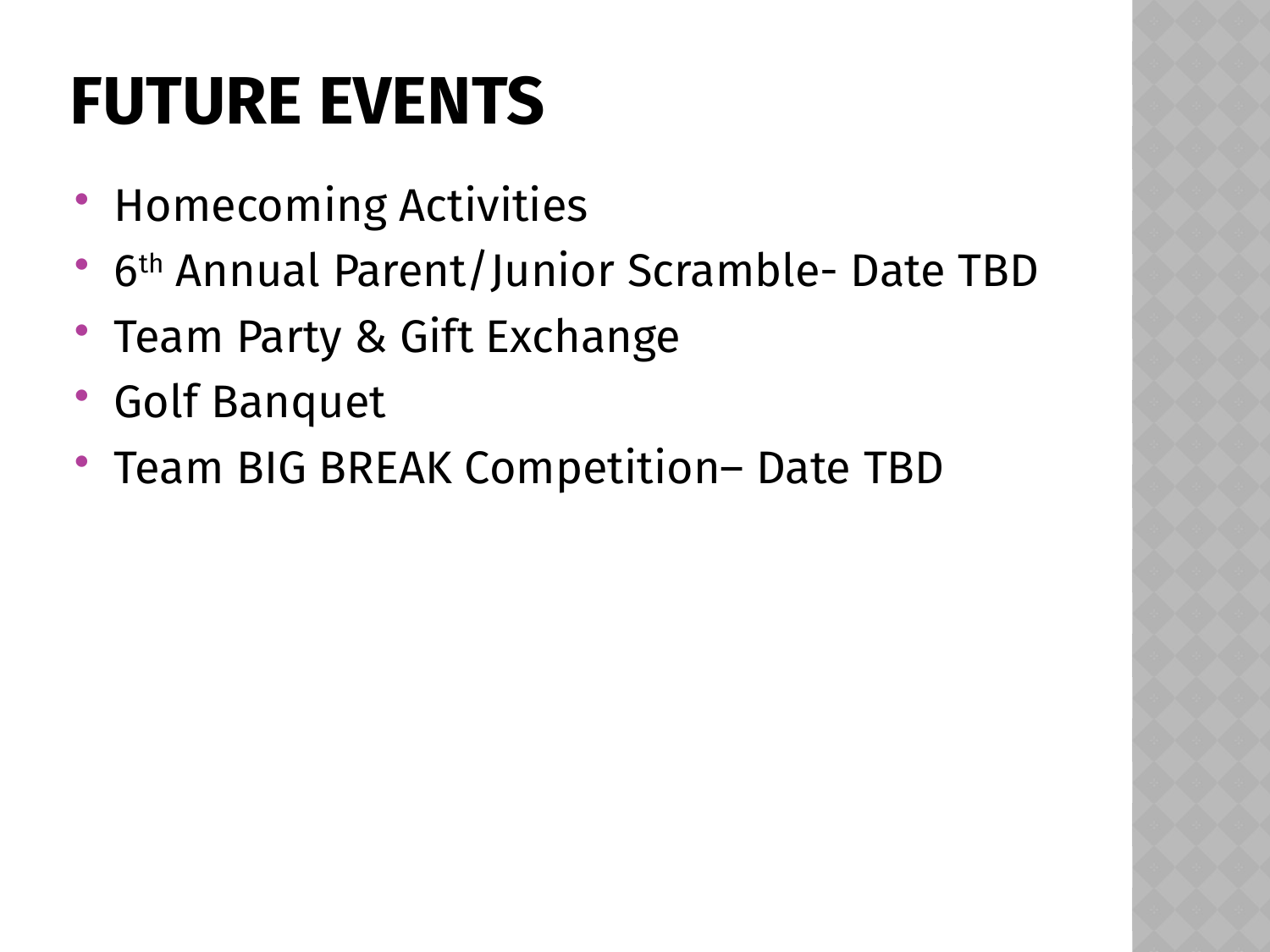

# Future events
Homecoming Activities
6th Annual Parent/Junior Scramble- Date TBD
Team Party & Gift Exchange
Golf Banquet
Team BIG BREAK Competition– Date TBD